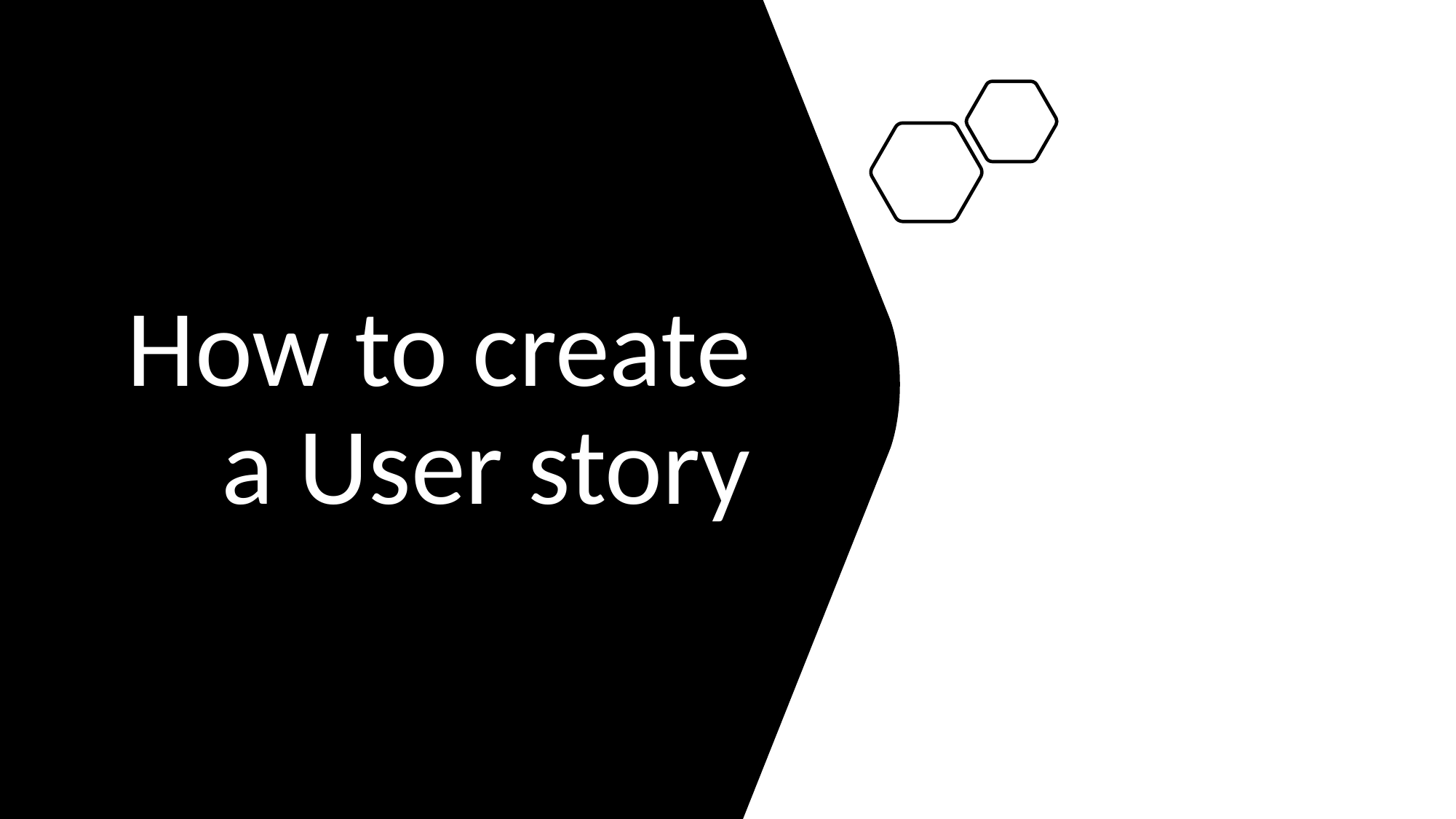

# How to create a User story